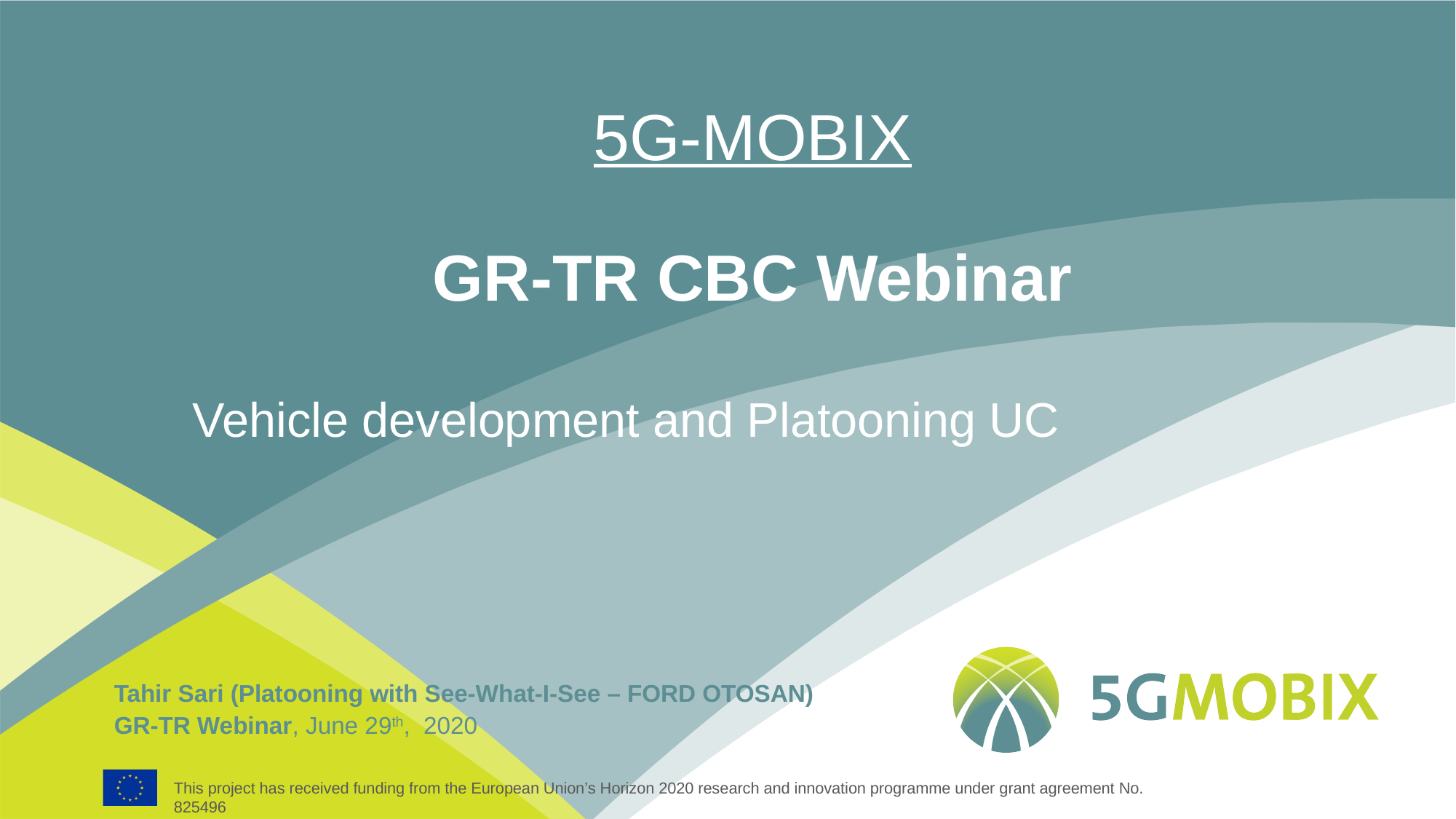

# 5G-MOBIX GR-TR CBC Webinar
Vehicle development and Platooning UC
Tahir Sari (Platooning with See-What-I-See – FORD OTOSAN)
GR-TR Webinar, June 29th,  2020